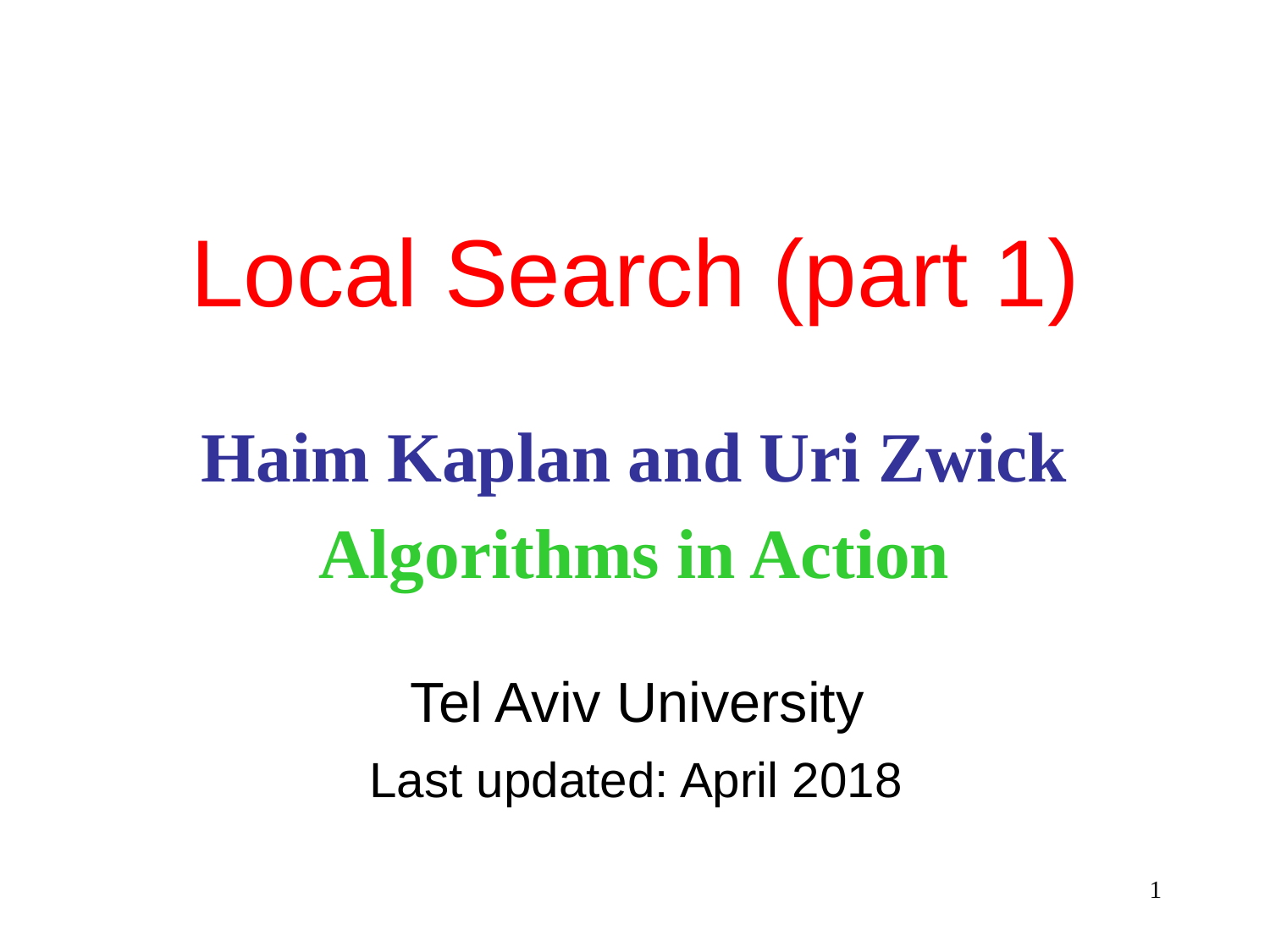

Local Search (part 1)
Haim Kaplan and Uri Zwick
Algorithms in Action
Tel Aviv University
Last updated: April 2018
1